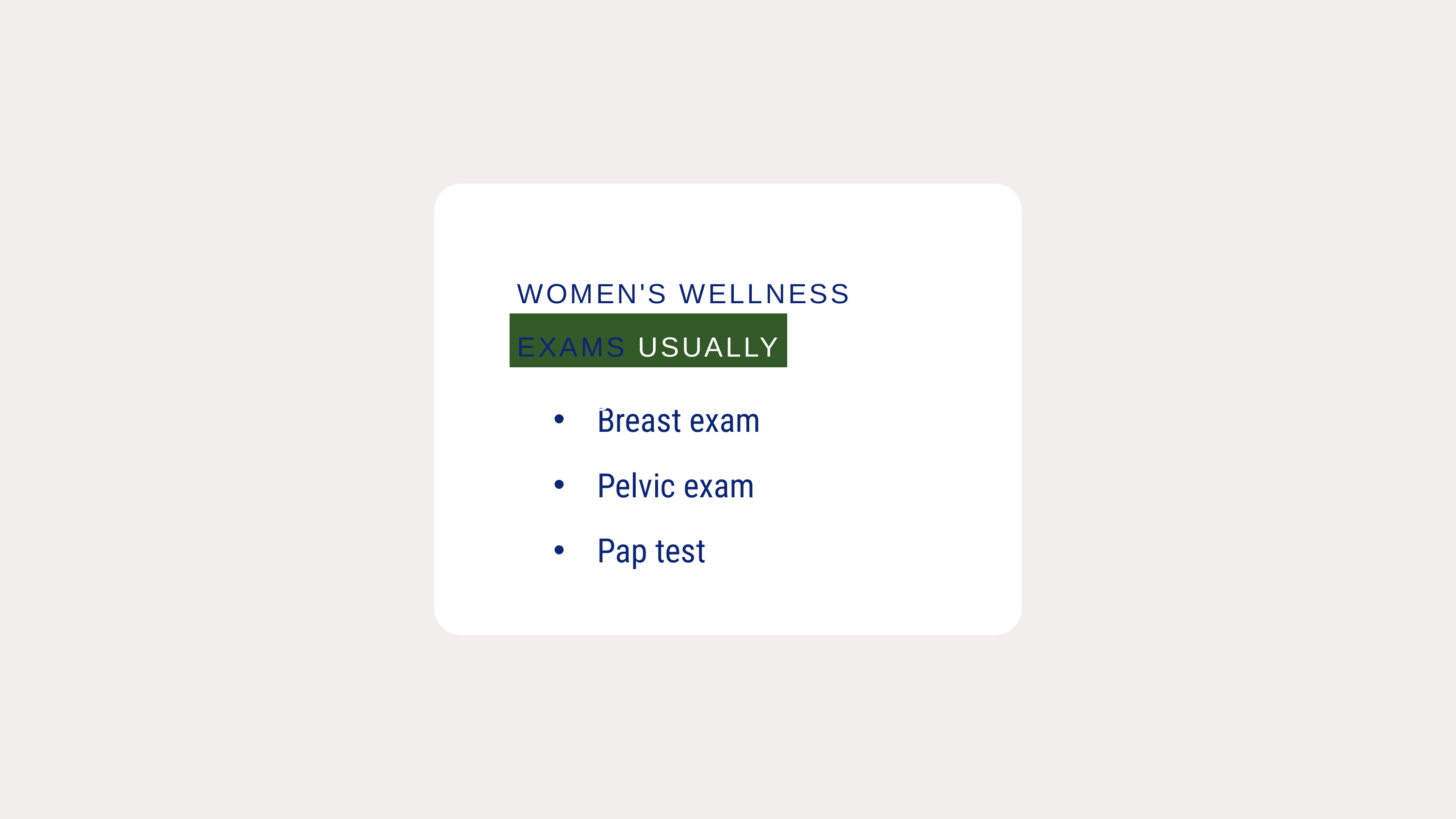

WOMEN'S WELLNESS EXAMS USUALLY INCLUDE:

  Breast exam
  Pelvic exam
  Pap test